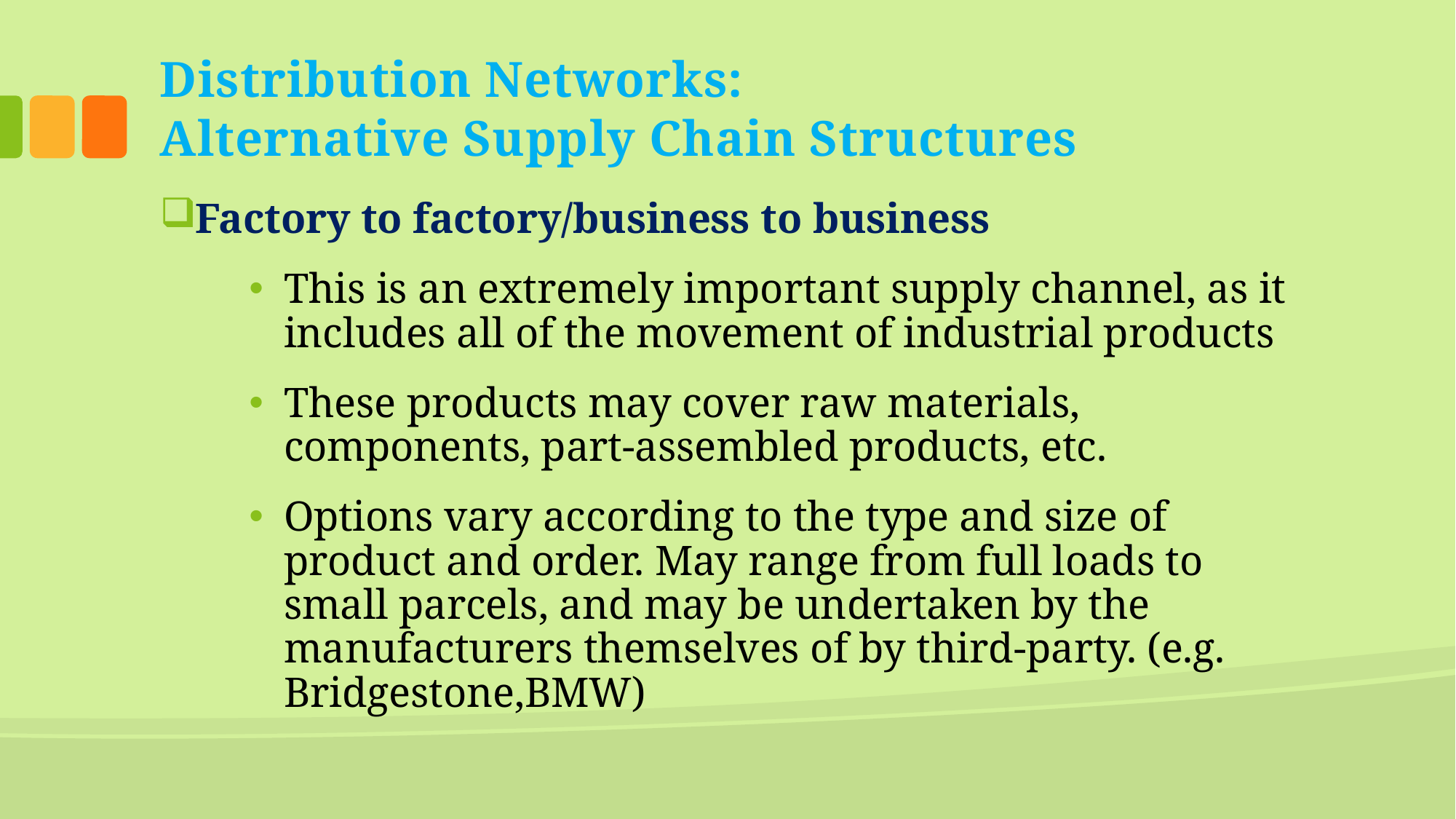

# Distribution Networks: Alternative Supply Chain Structures
Factory to factory/business to business
This is an extremely important supply channel, as it includes all of the movement of industrial products
These products may cover raw materials, components, part-assembled products, etc.
Options vary according to the type and size of product and order. May range from full loads to small parcels, and may be undertaken by the manufacturers themselves of by third-party. (e.g. Bridgestone,BMW)